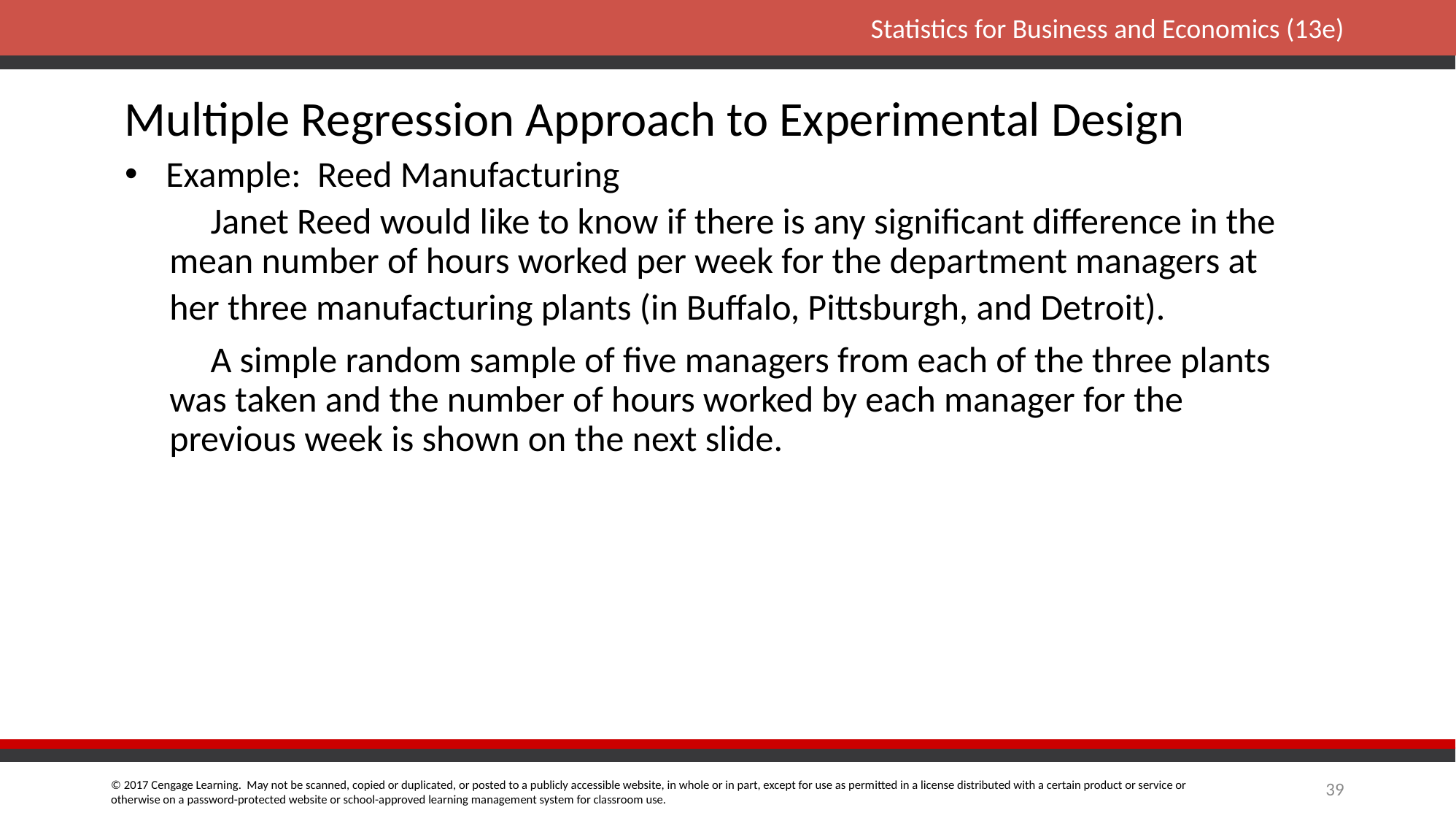

Multiple Regression Approach to Experimental Design
Example:  Reed Manufacturing
     Janet Reed would like to know if there is any significant difference in the mean number of hours worked per week for the department managers at
her three manufacturing plants (in Buffalo, Pittsburgh, and Detroit).
     A simple random sample of five managers from each of the three plants was taken and the number of hours worked by each manager for the previous week is shown on the next slide.
39